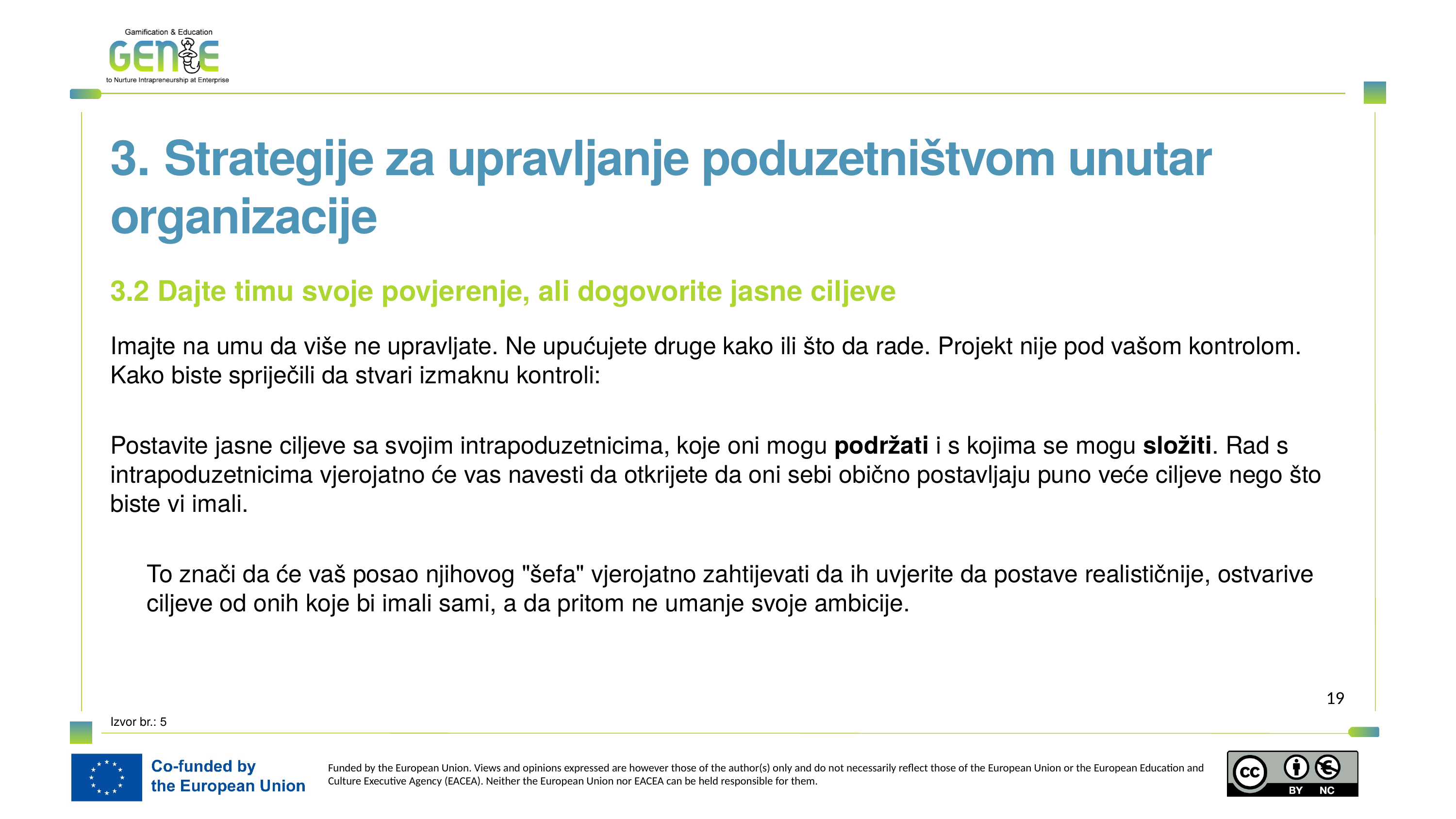

3. Strategije za upravljanje poduzetništvom unutar organizacije

3.2 Dajte timu svoje povjerenje, ali dogovorite jasne ciljeve
Imajte na umu da više ne upravljate. Ne upućujete druge kako ili što da rade. Projekt nije pod vašom kontrolom. Kako biste spriječili da stvari izmaknu kontroli:

Postavite jasne ciljeve sa svojim intrapoduzetnicima, koje oni mogu podržati i s kojima se mogu složiti. Rad s intrapoduzetnicima vjerojatno će vas navesti da otkrijete da oni sebi obično postavljaju puno veće ciljeve nego što biste vi imali.

To znači da će vaš posao njihovog "šefa" vjerojatno zahtijevati da ih uvjerite da postave realističnije, ostvarive ciljeve od onih koje bi imali sami, a da pritom ne umanje svoje ambicije.
Izvor br.: 5